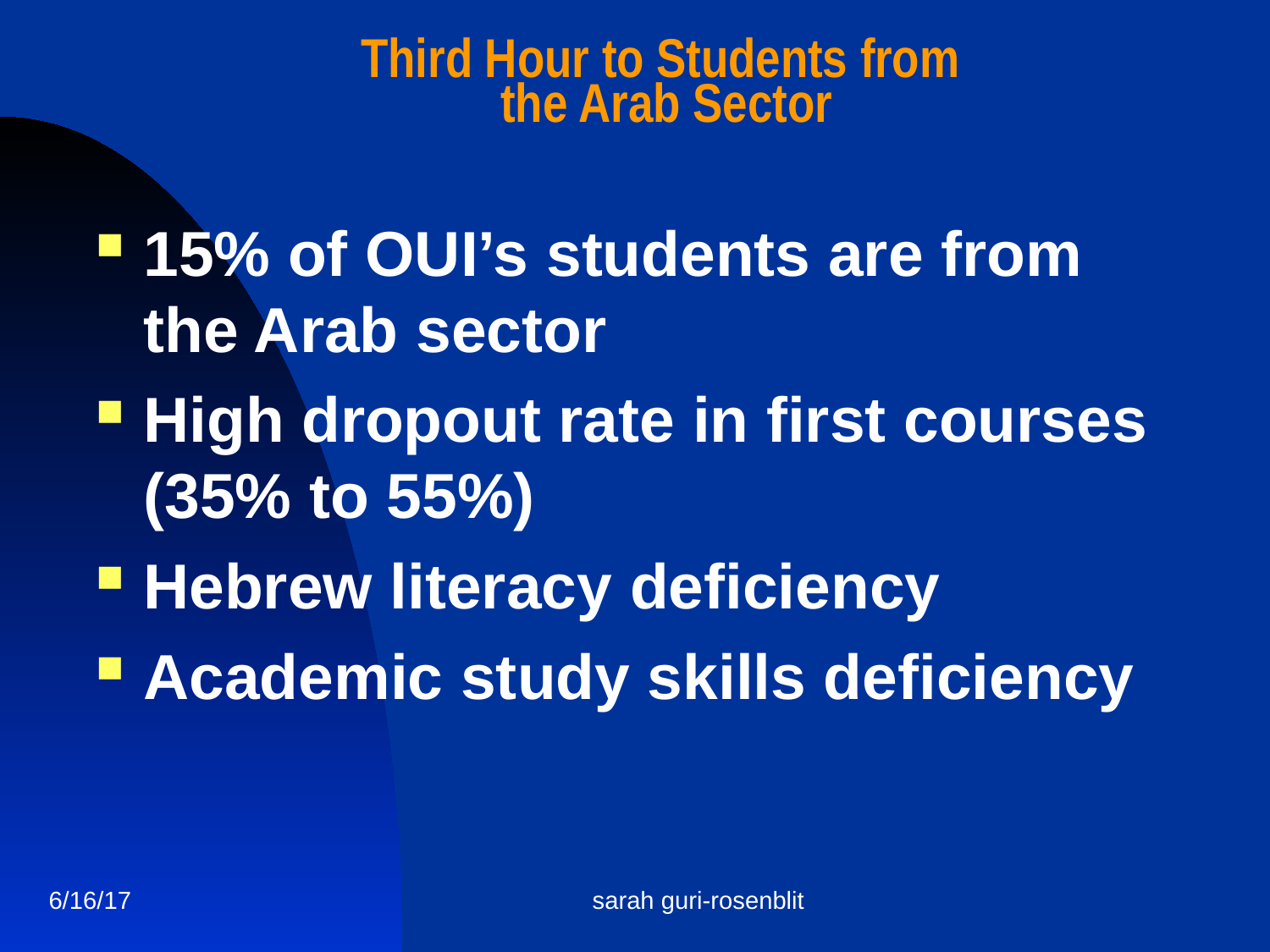

Third Hour to Students from
the Arab Sector
15% of OUI’s students are from the Arab sector
High dropout rate in first courses (35% to 55%)
Hebrew literacy deficiency
Academic study skills deficiency
6/16/17
sarah guri-rosenblit
7